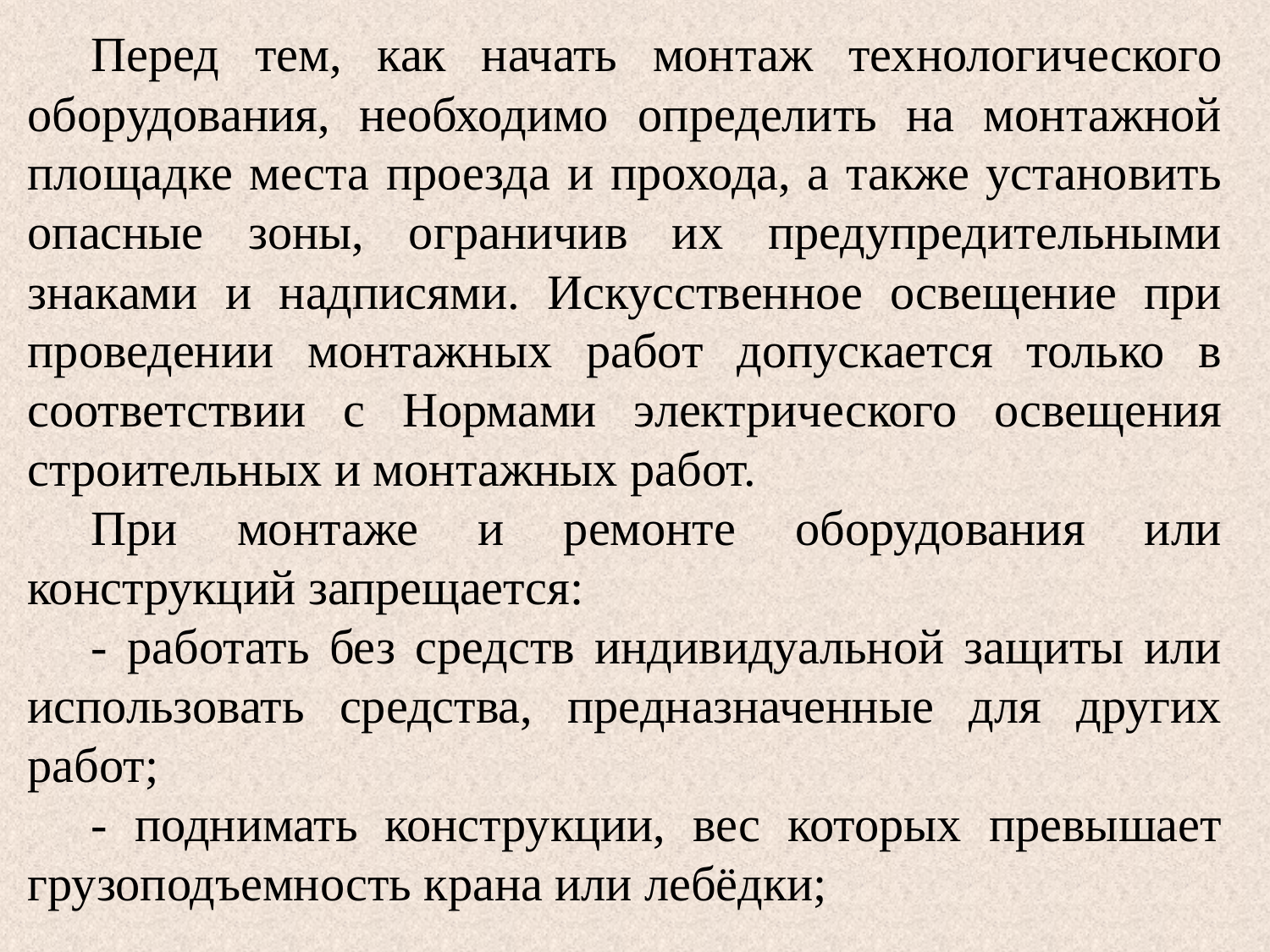

Перед тем, как начать монтаж технологического оборудования, необходимо определить на монтажной площадке места проезда и прохода, а также установить опасные зоны, ограничив их предупредительными знаками и надписями. Искусственное освещение при проведении монтажных работ допускается только в соответствии с Нормами электрического освещения строительных и монтажных работ.
При монтаже и ремонте оборудования или конструкций запрещается:
- работать без средств индивидуальной защиты или использовать средства, предназначенные для других работ;
- поднимать конструкции, вес которых превышает грузоподъемность крана или лебёдки;